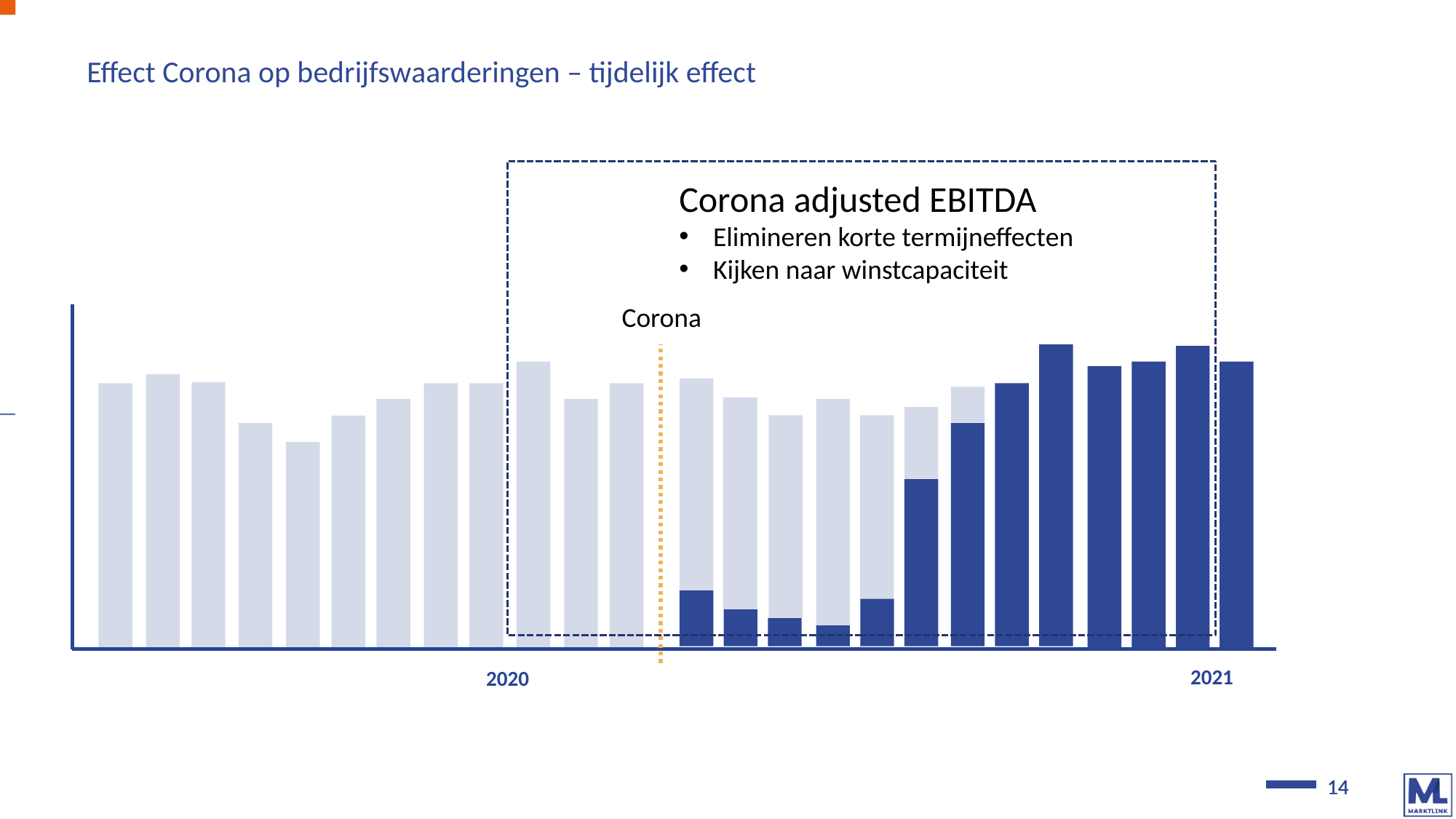

# Effect Corona op bedrijfswaarderingen – tijdelijk effect

Corona adjusted EBITDA
Elimineren korte termijneffecten
Kijken naar winstcapaciteit
Corona

2021
2020